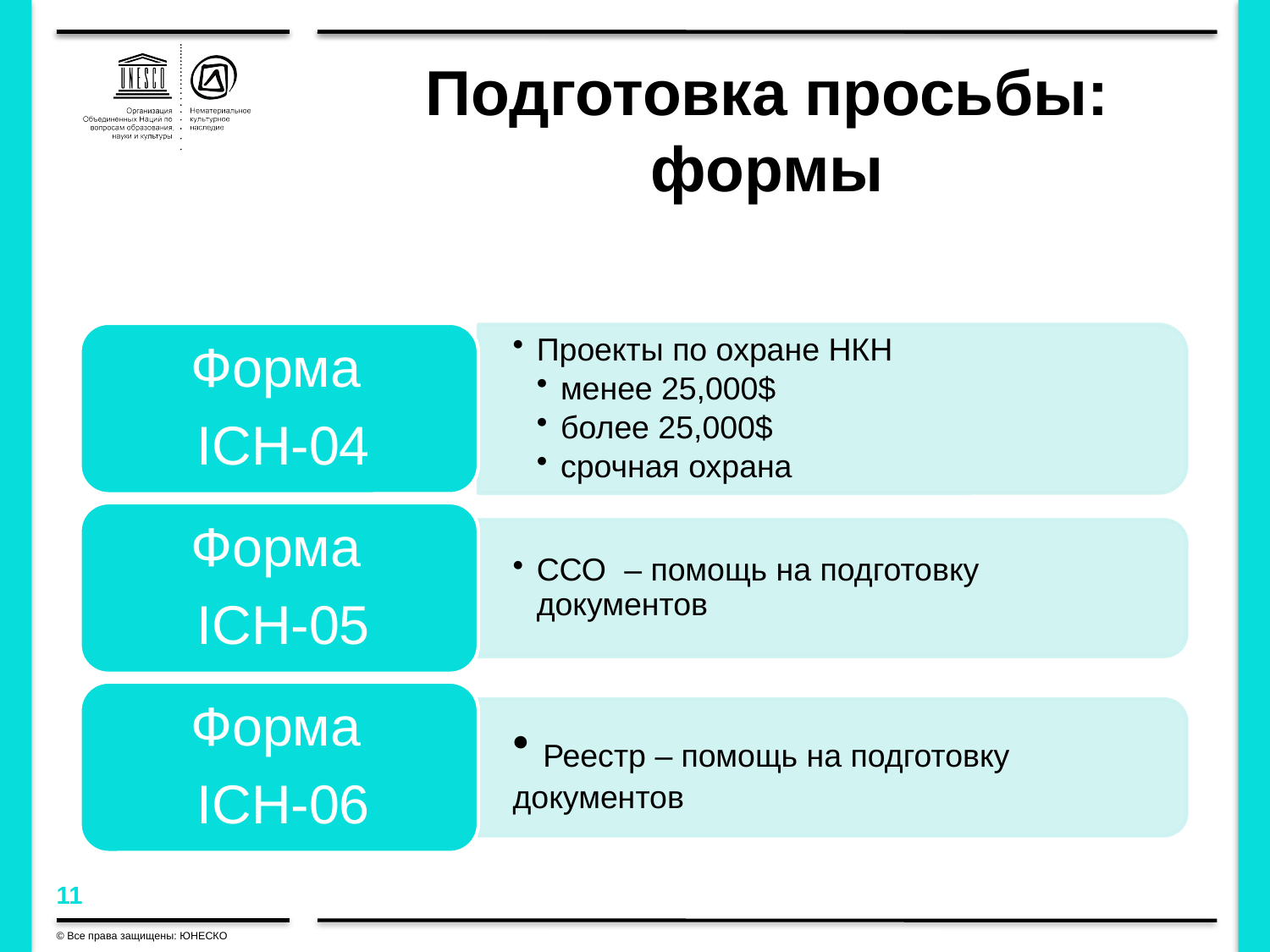

# Подготовка просьбы: формы
Проекты по охране НКН
менее 25,000$
более 25,000$
срочная охрана
Форма
ICH-04
ССО  – помощь на подготовку документов
Форма
ICH-05
 Реестр – помощь на подготовку документов
Форма
ICH-06
© Все права защищены: ЮНЕСКО